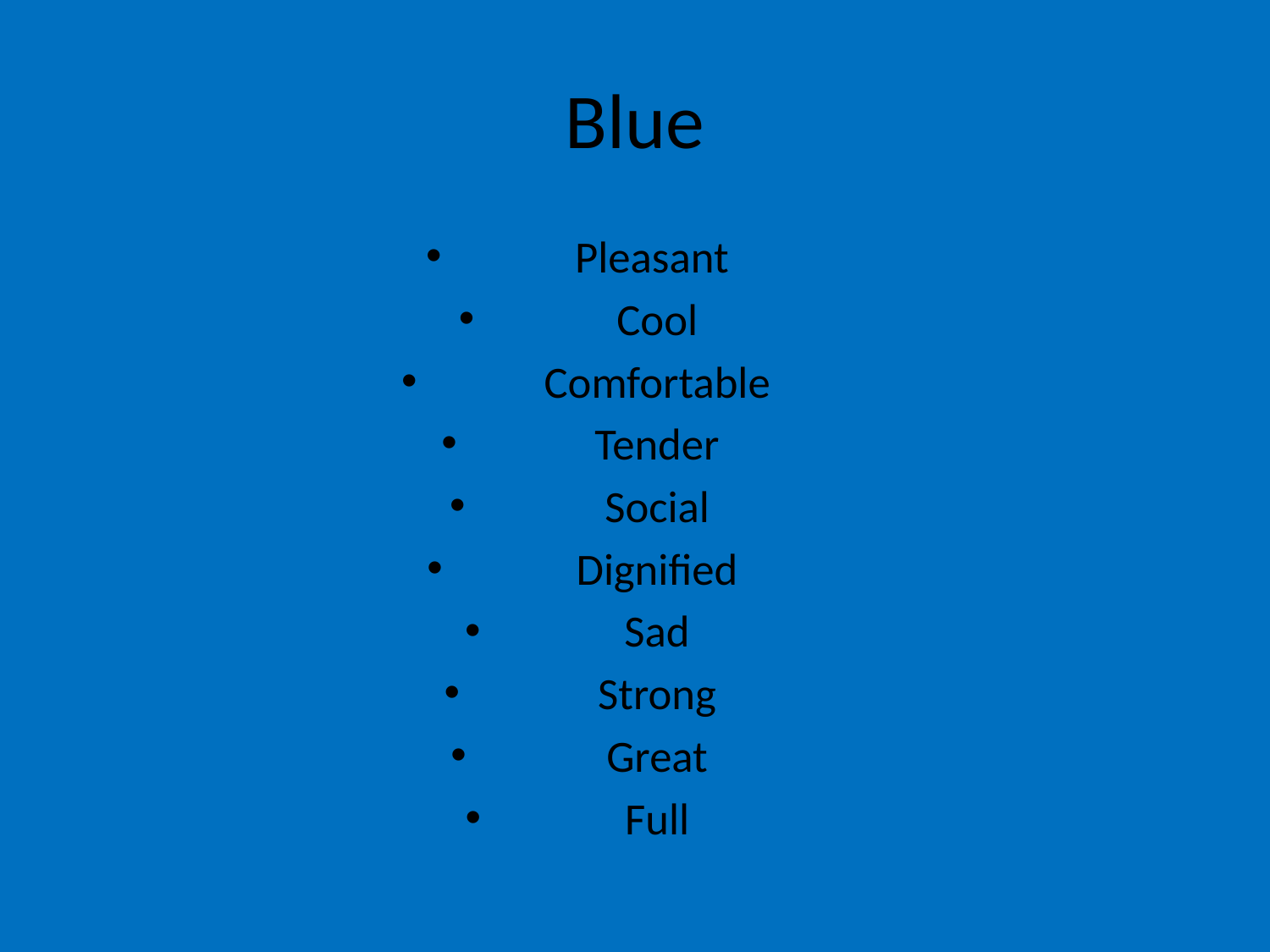

# Blue
Pleasant
Cool
Comfortable
Tender
Social
Dignified
Sad
Strong
Great
Full